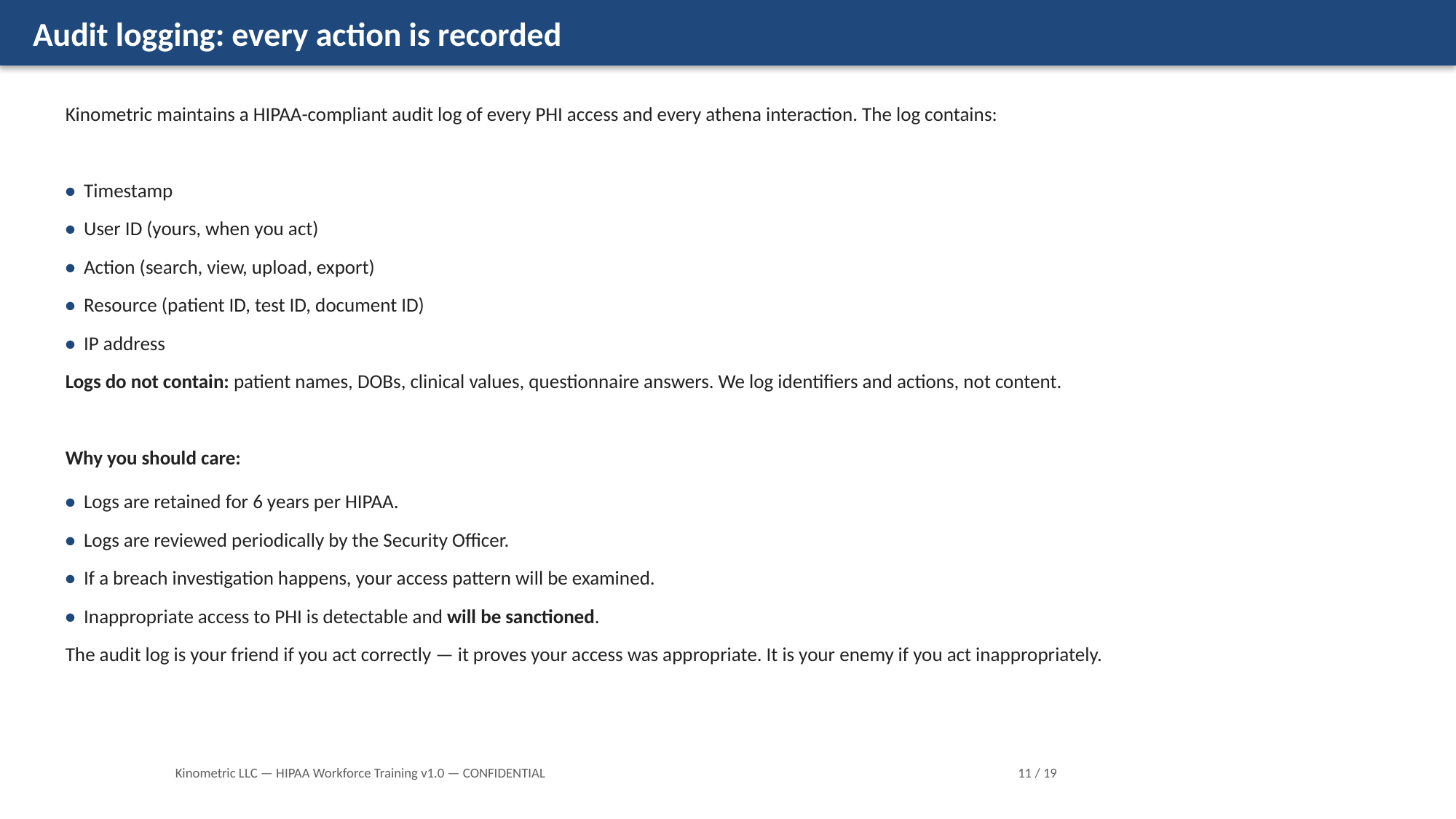

Audit logging: every action is recorded
Kinometric maintains a HIPAA-compliant audit log of every PHI access and every athena interaction. The log contains:
•  Timestamp
•  User ID (yours, when you act)
•  Action (search, view, upload, export)
•  Resource (patient ID, test ID, document ID)
•  IP address
Logs do not contain: patient names, DOBs, clinical values, questionnaire answers. We log identifiers and actions, not content.
Why you should care:
•  Logs are retained for 6 years per HIPAA.
•  Logs are reviewed periodically by the Security Officer.
•  If a breach investigation happens, your access pattern will be examined.
•  Inappropriate access to PHI is detectable and will be sanctioned.
The audit log is your friend if you act correctly — it proves your access was appropriate. It is your enemy if you act inappropriately.
Kinometric LLC — HIPAA Workforce Training v1.0 — CONFIDENTIAL
11 / 19